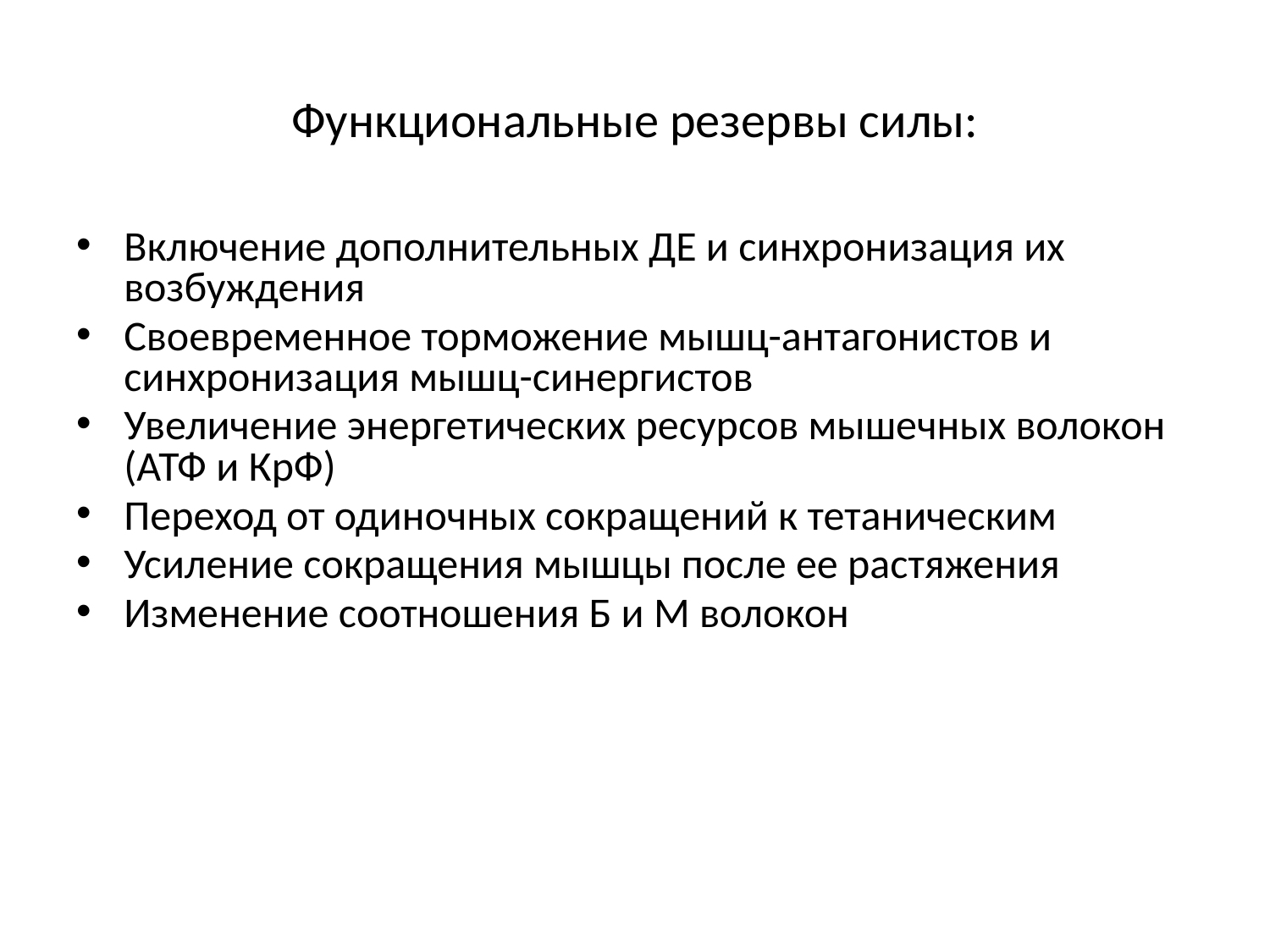

# Функциональные резервы силы:
Включение дополнительных ДЕ и синхронизация их возбуждения
Своевременное торможение мышц-антагонистов и синхронизация мышц-синергистов
Увеличение энергетических ресурсов мышечных волокон (АТФ и КрФ)
Переход от одиночных сокращений к тетаническим
Усиление сокращения мышцы после ее растяжения
Изменение соотношения Б и М волокон